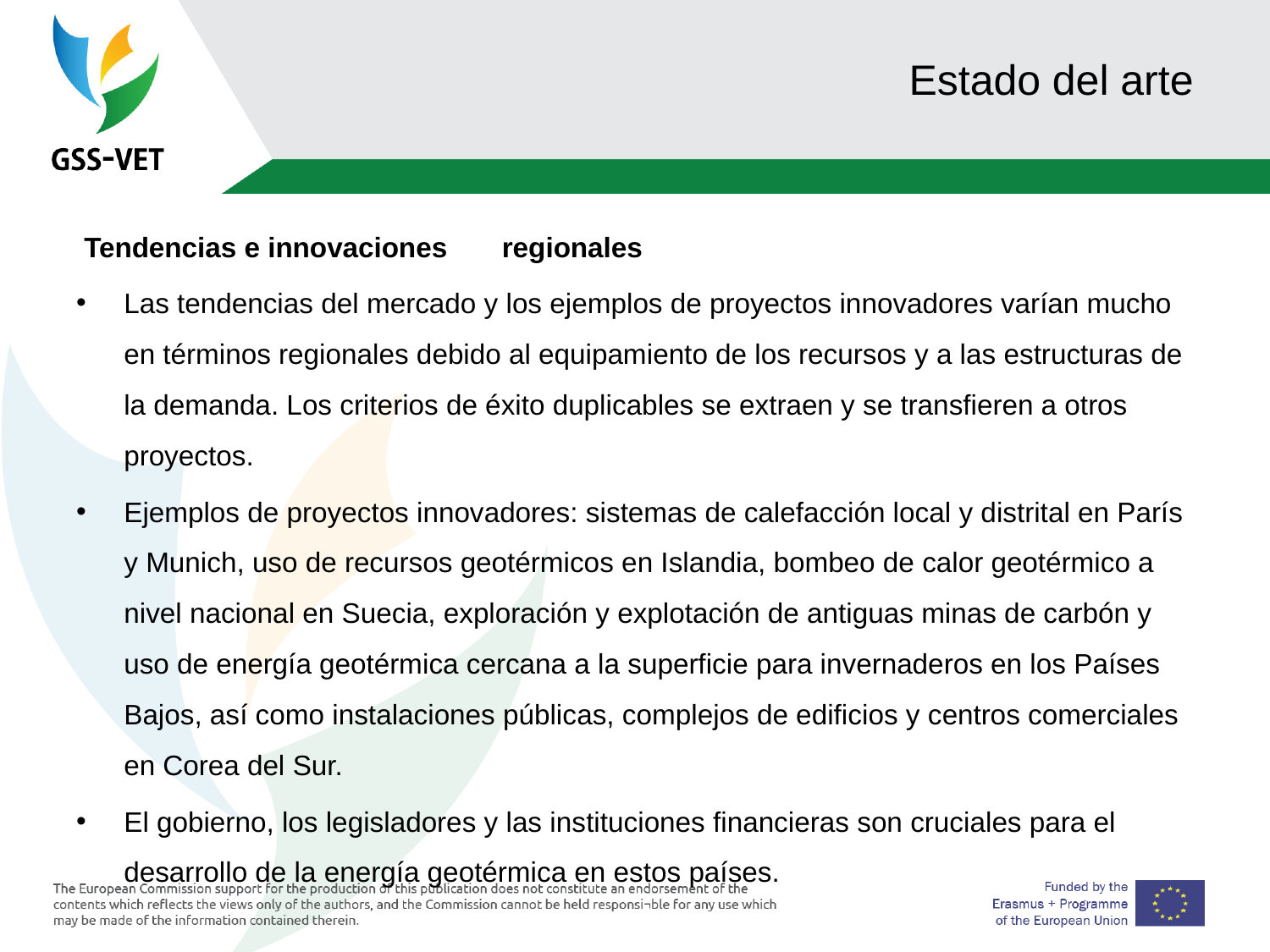

# Estado del arte
 Tendencias e innovaciones       regionales
Las tendencias del mercado y los ejemplos de proyectos innovadores varían mucho en términos regionales debido al equipamiento de los recursos y a las estructuras de la demanda. Los criterios de éxito duplicables se extraen y se transfieren a otros proyectos.
Ejemplos de proyectos innovadores: sistemas de calefacción local y distrital en París y Munich, uso de recursos geotérmicos en Islandia, bombeo de calor geotérmico a nivel nacional en Suecia, exploración y explotación de antiguas minas de carbón y uso de energía geotérmica cercana a la superficie para invernaderos en los Países Bajos, así como instalaciones públicas, complejos de edificios y centros comerciales en Corea del Sur.
El gobierno, los legisladores y las instituciones financieras son cruciales para el desarrollo de la energía geotérmica en estos países.